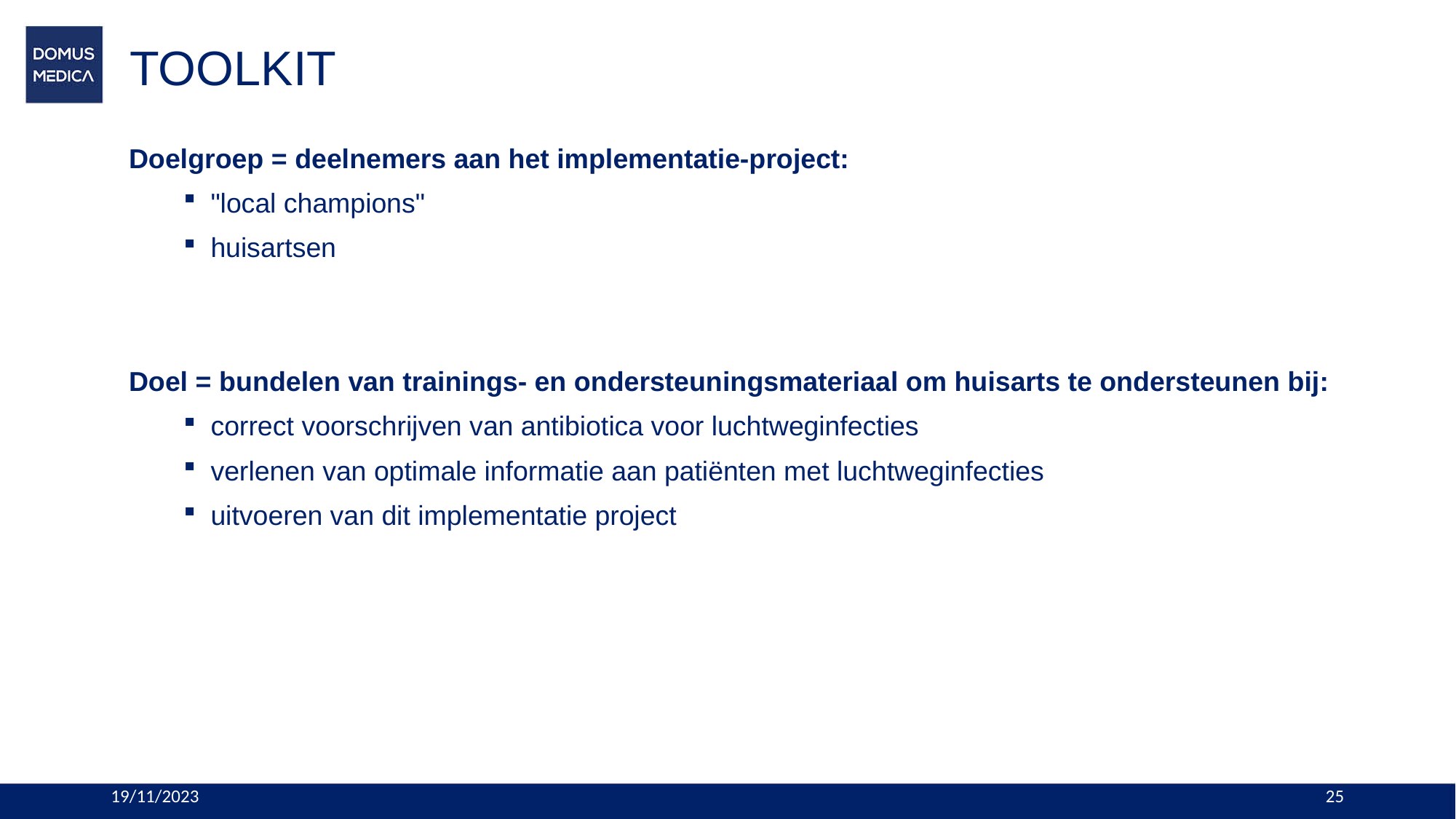

# TOOLKIT
Doelgroep = deelnemers aan het implementatie-project:
"local champions"
huisartsen

Doel = bundelen van trainings- en ondersteuningsmateriaal om huisarts te ondersteunen bij:
correct voorschrijven van antibiotica voor luchtweginfecties
verlenen van optimale informatie aan patiënten met luchtweginfecties
uitvoeren van dit implementatie project

19/11/2023
25